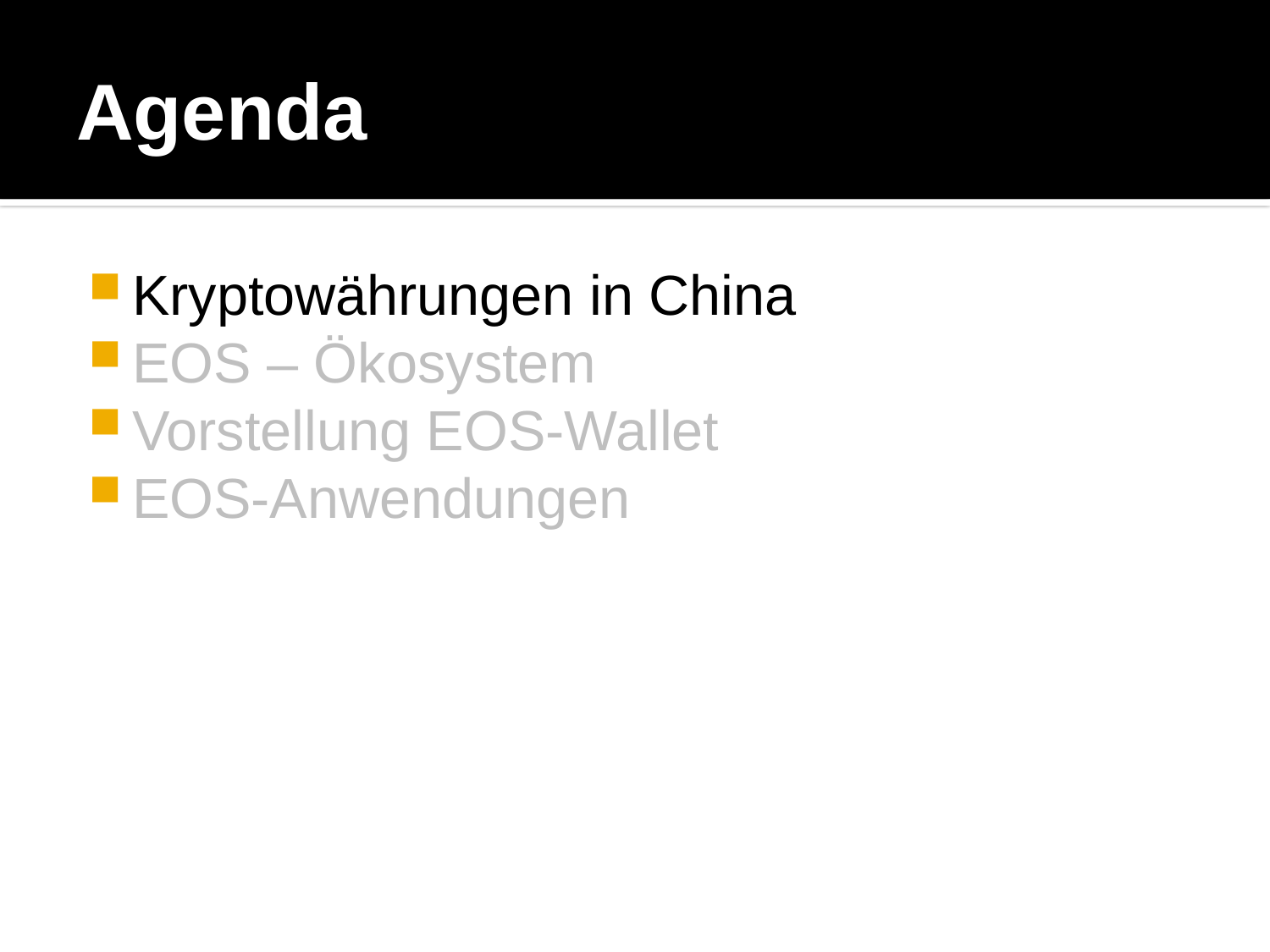

# Agenda
Kryptowährungen in China
EOS – Ökosystem
Vorstellung EOS-Wallet
EOS-Anwendungen